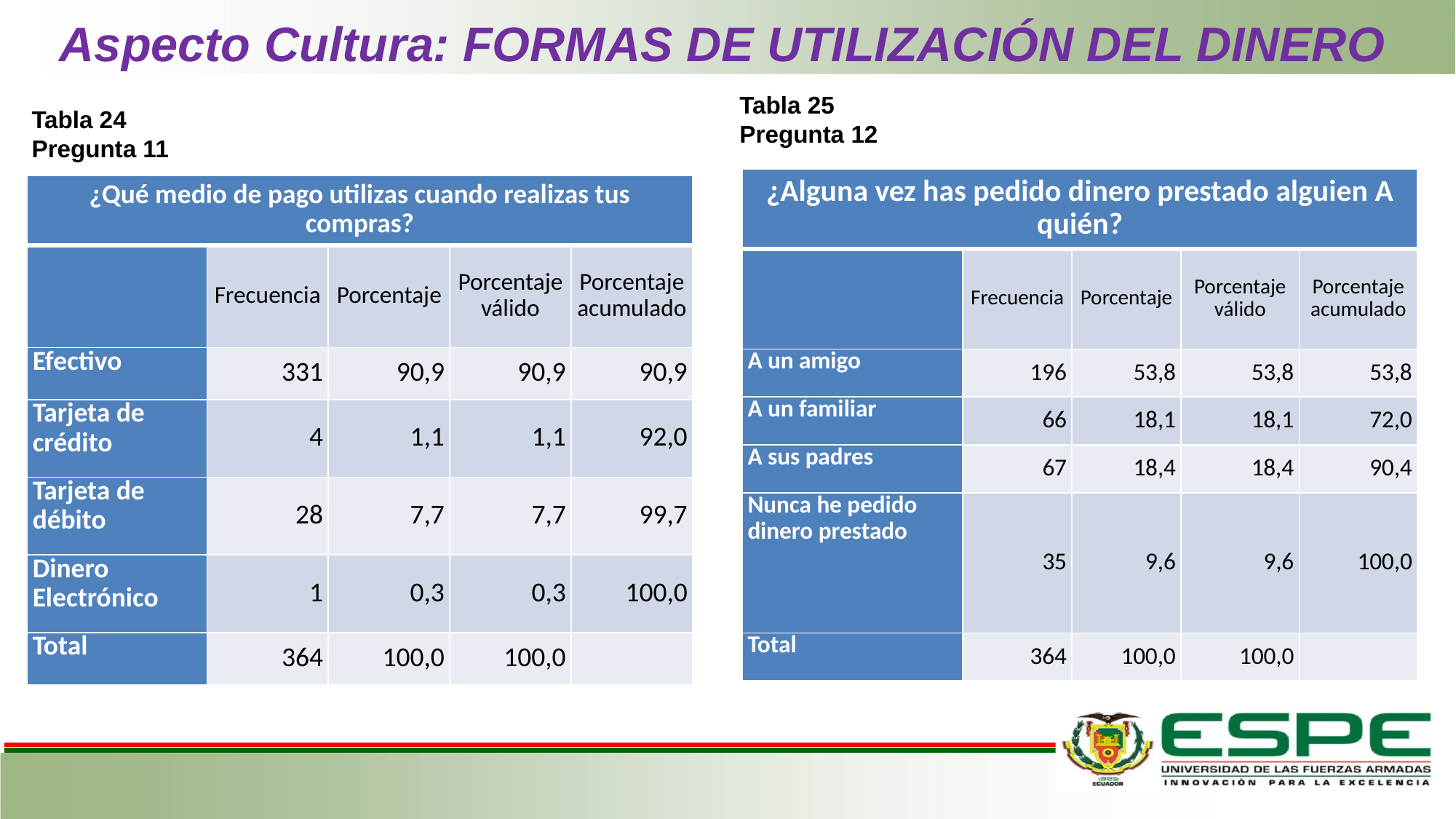

# Aspecto Cultura: FORMAS DE UTILIZACIÓN DEL DINERO
Tabla 25
Pregunta 12
Tabla 24
Pregunta 11

| ¿Alguna vez has pedido dinero prestado alguien A quién? |  |  |  |  |
| --- | --- | --- | --- | --- |
|  | Frecuencia | Porcentaje | Porcentaje válido | Porcentaje acumulado |
| A un amigo | 196 | 53,8 | 53,8 | 53,8 |
| A un familiar | 66 | 18,1 | 18,1 | 72,0 |
| A sus padres | 67 | 18,4 | 18,4 | 90,4 |
| Nunca he pedido dinero prestado | 35 | 9,6 | 9,6 | 100,0 |
| Total | 364 | 100,0 | 100,0 |  |
| ¿Qué medio de pago utilizas cuando realizas tus compras? |  |  |  |  |
| --- | --- | --- | --- | --- |
|  | Frecuencia | Porcentaje | Porcentaje válido | Porcentaje acumulado |
| Efectivo | 331 | 90,9 | 90,9 | 90,9 |
| Tarjeta de crédito | 4 | 1,1 | 1,1 | 92,0 |
| Tarjeta de débito | 28 | 7,7 | 7,7 | 99,7 |
| Dinero Electrónico | 1 | 0,3 | 0,3 | 100,0 |
| Total | 364 | 100,0 | 100,0 |  |